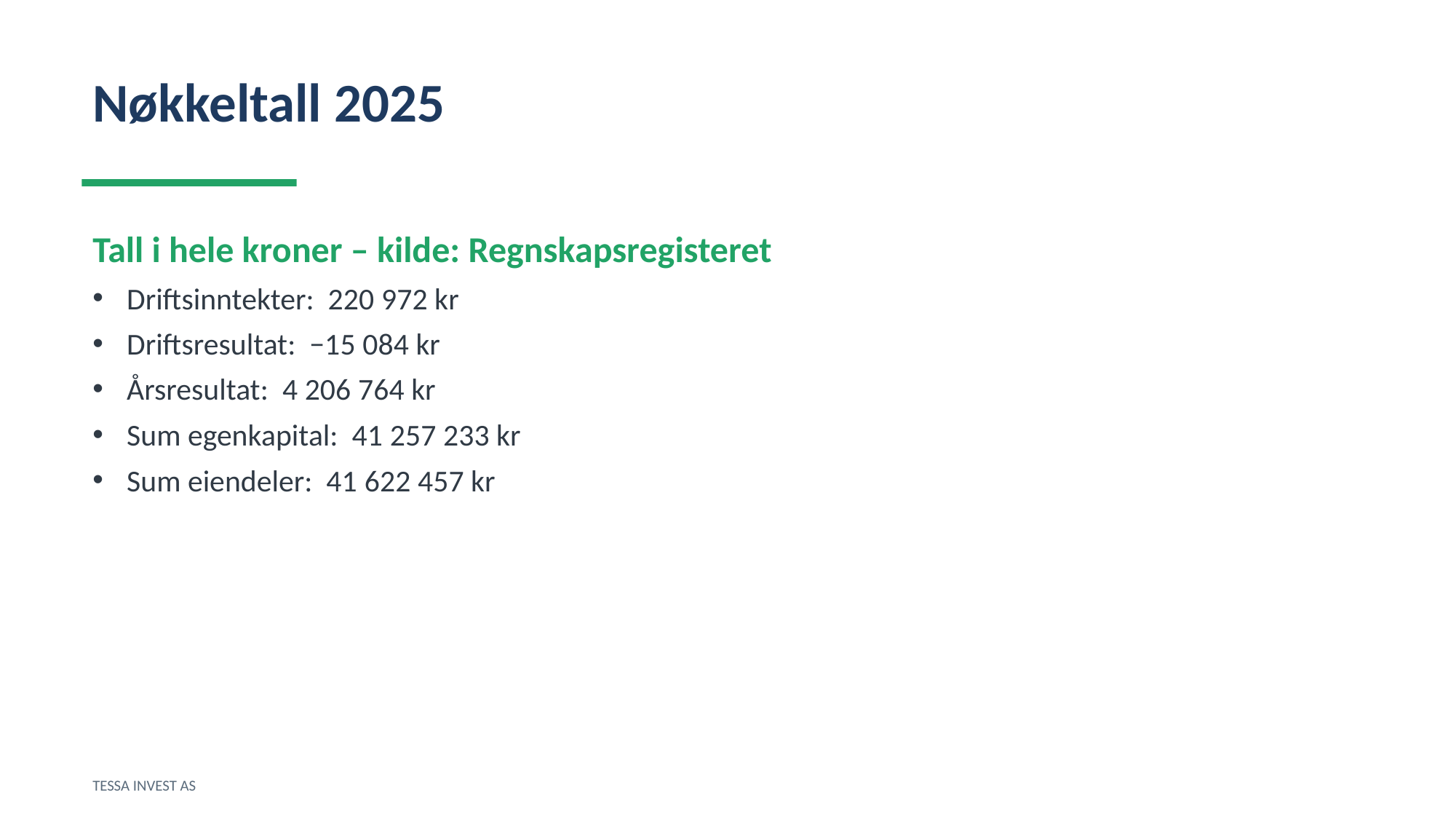

Nøkkeltall 2025

Tall i hele kroner – kilde: Regnskapsregisteret
Driftsinntekter:  220 972 kr
Driftsresultat:  −15 084 kr
Årsresultat:  4 206 764 kr
Sum egenkapital:  41 257 233 kr
Sum eiendeler:  41 622 457 kr
TESSA INVEST AS